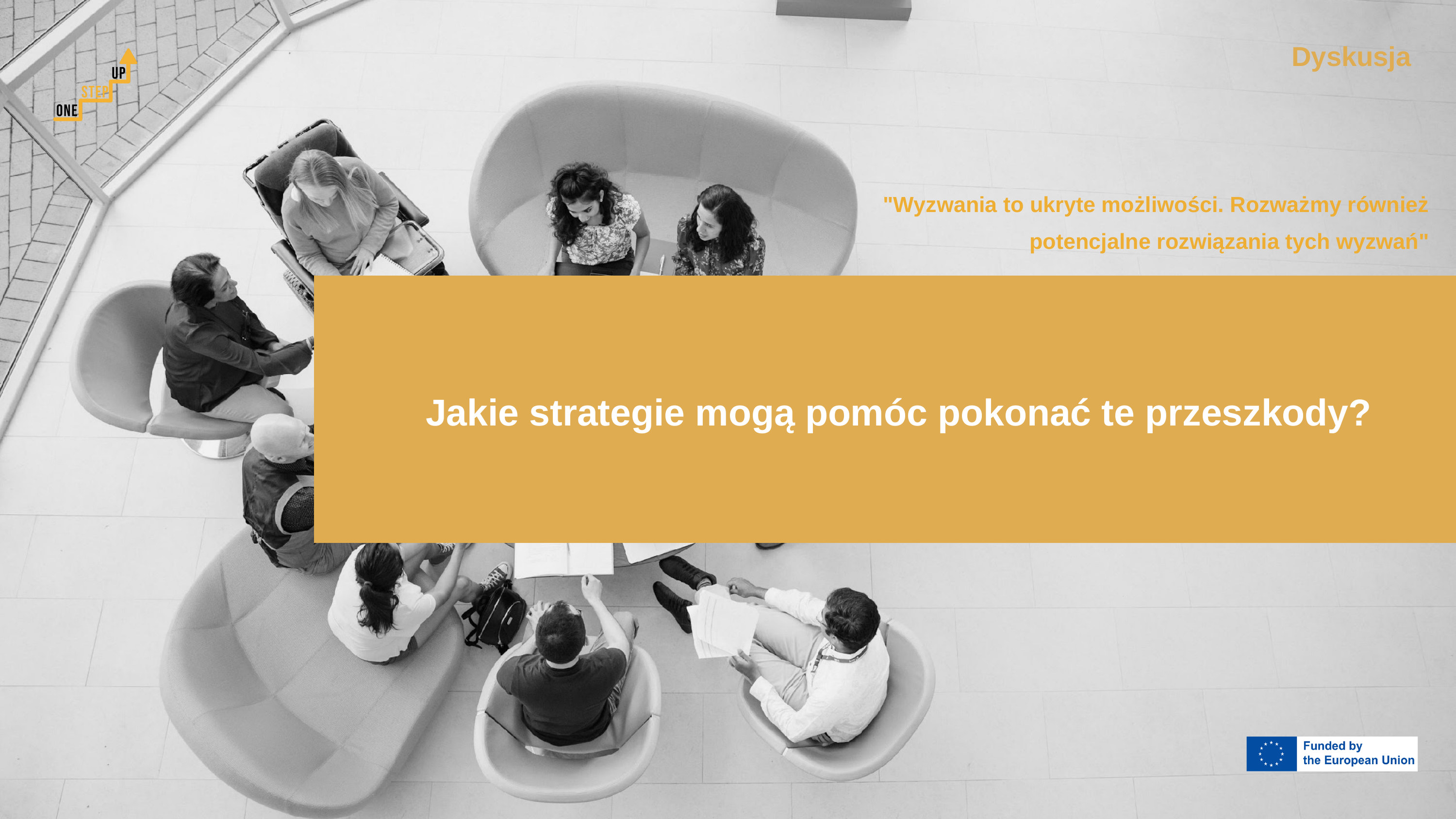

Dyskusja
"Wyzwania to ukryte możliwości. Rozważmy również potencjalne rozwiązania tych wyzwań"

 Jakie strategie mogą pomóc pokonać te przeszkody?